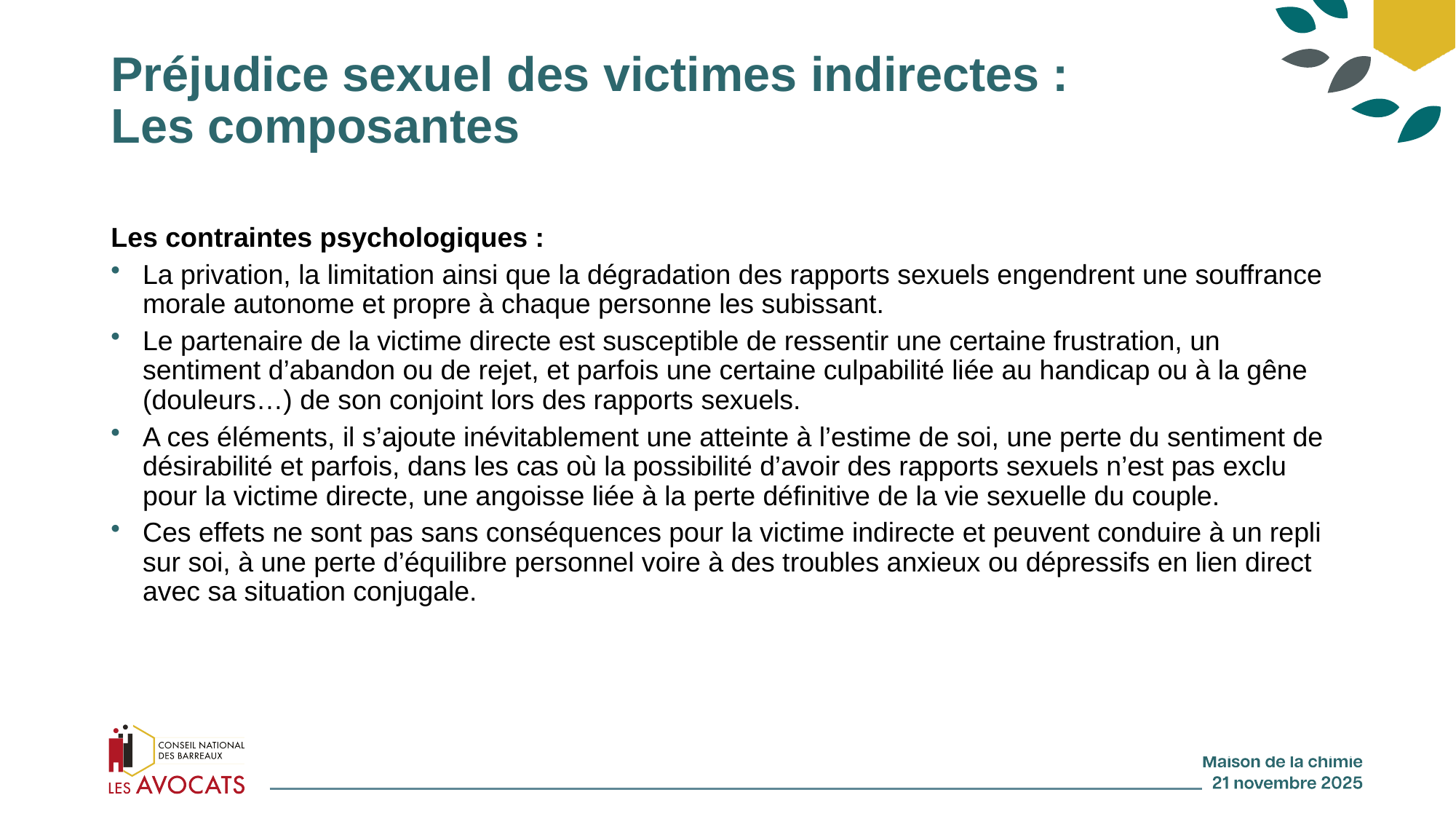

# Préjudice sexuel des victimes indirectes : Les composantes
Les contraintes psychologiques :
La privation, la limitation ainsi que la dégradation des rapports sexuels engendrent une souffrance morale autonome et propre à chaque personne les subissant.
Le partenaire de la victime directe est susceptible de ressentir une certaine frustration, un sentiment d’abandon ou de rejet, et parfois une certaine culpabilité liée au handicap ou à la gêne (douleurs…) de son conjoint lors des rapports sexuels.
A ces éléments, il s’ajoute inévitablement une atteinte à l’estime de soi, une perte du sentiment de désirabilité et parfois, dans les cas où la possibilité d’avoir des rapports sexuels n’est pas exclu pour la victime directe, une angoisse liée à la perte définitive de la vie sexuelle du couple.
Ces effets ne sont pas sans conséquences pour la victime indirecte et peuvent conduire à un repli sur soi, à une perte d’équilibre personnel voire à des troubles anxieux ou dépressifs en lien direct avec sa situation conjugale.